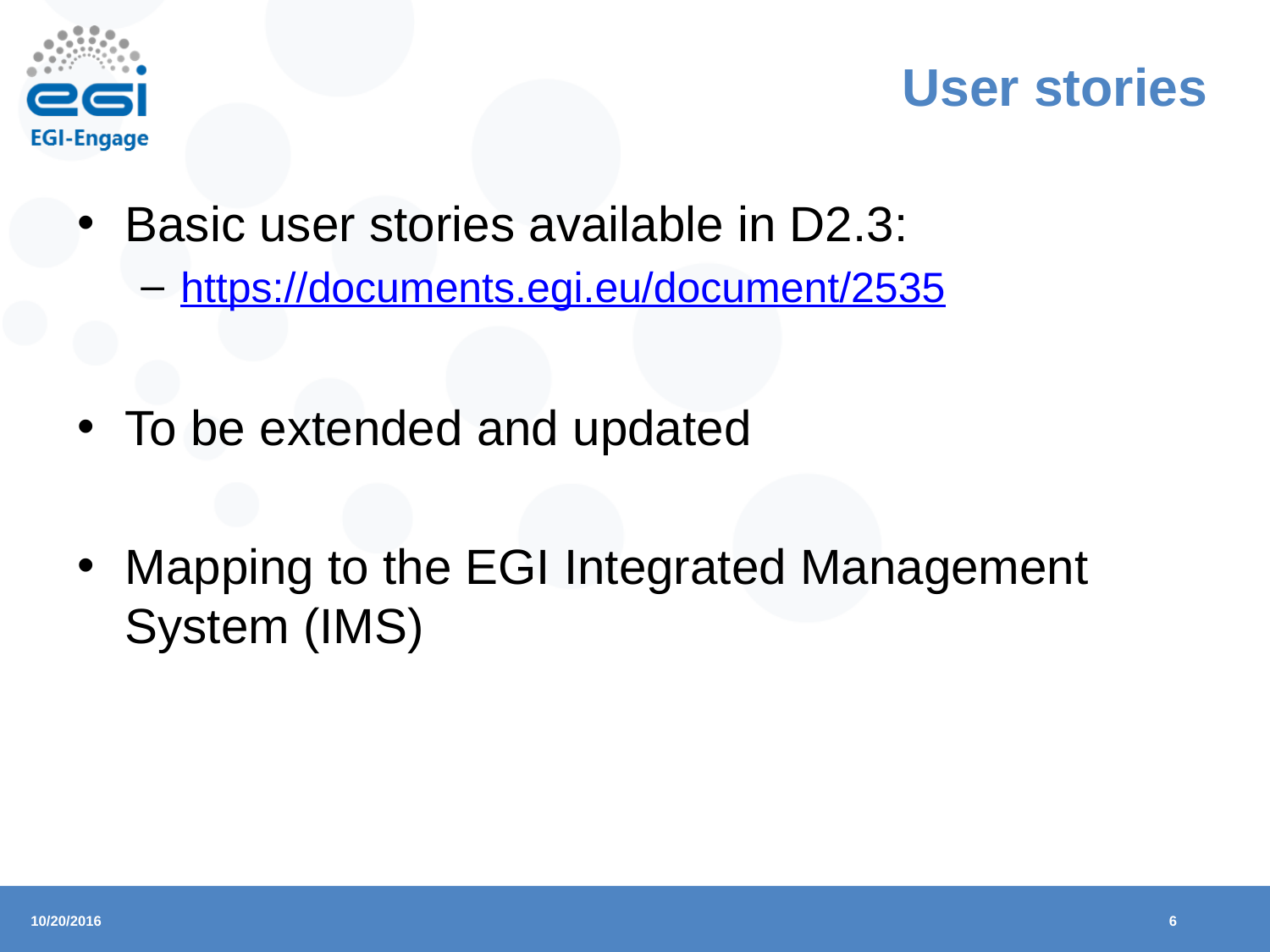

# User stories
Basic user stories available in D2.3:
https://documents.egi.eu/document/2535

To be extended and updated

Mapping to the EGI Integrated Management System (IMS)